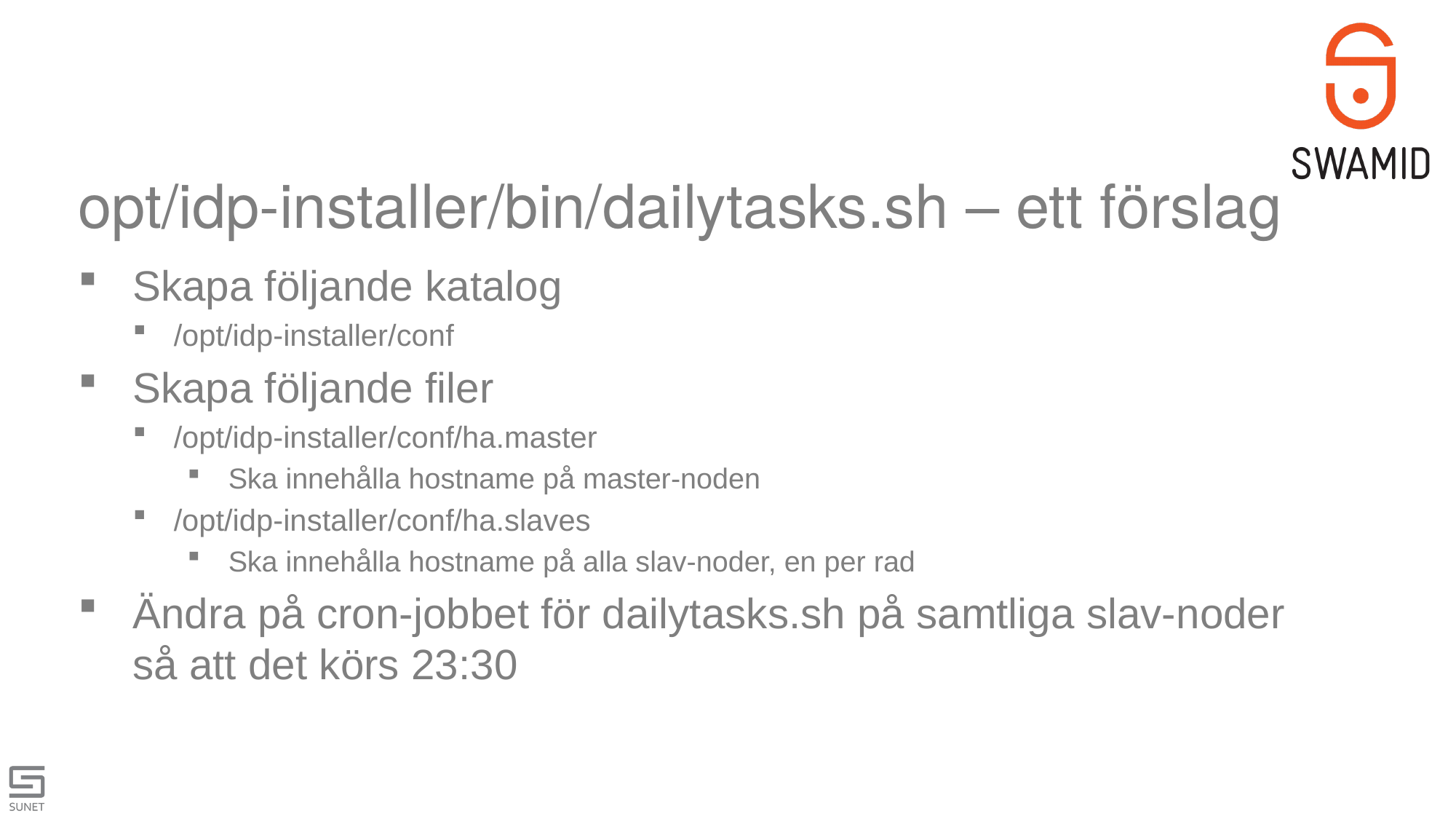

# opt/idp-installer/bin/dailytasks.sh – ett förslag
Skapa följande katalog
/opt/idp-installer/conf
Skapa följande filer
/opt/idp-installer/conf/ha.master
Ska innehålla hostname på master-noden
/opt/idp-installer/conf/ha.slaves
Ska innehålla hostname på alla slav-noder, en per rad
Ändra på cron-jobbet för dailytasks.sh på samtliga slav-noder så att det körs 23:30